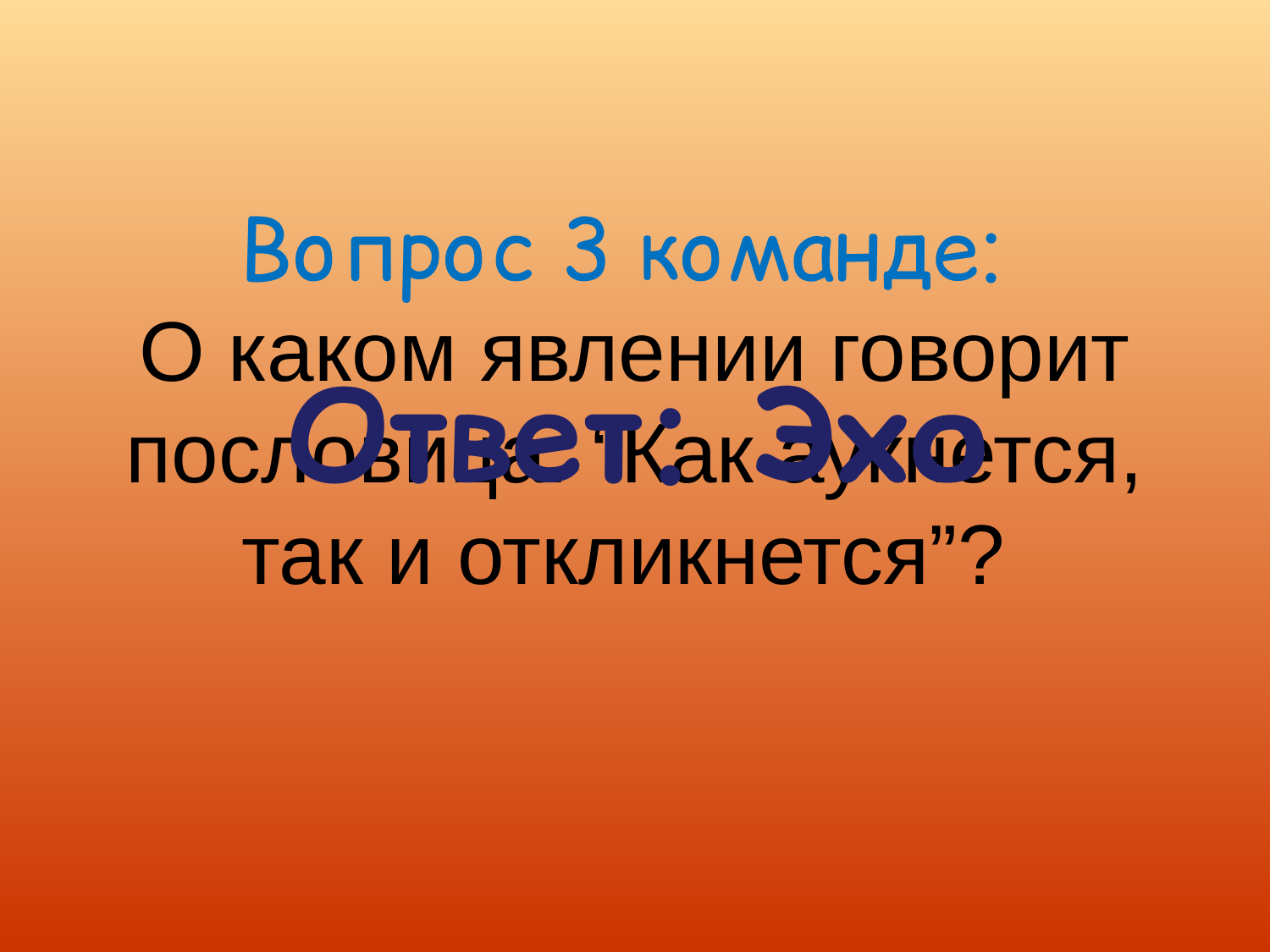

# Вопрос 3 команде: О каком явлении говорит пословица: “Как аукнется, так и откликнется”?
Ответ: Эхо